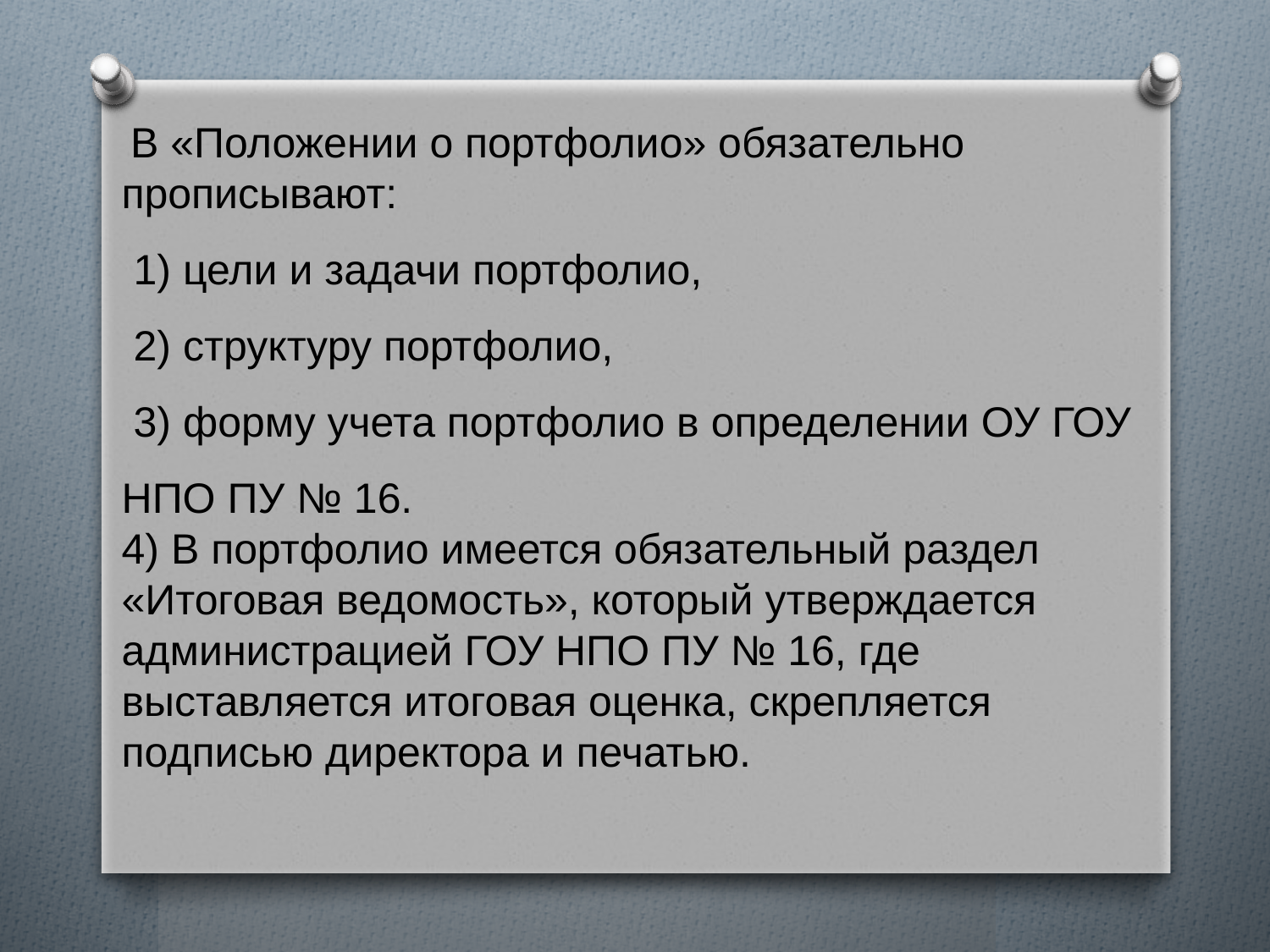

В «Положении о портфолио» обязательно прописывают:
 1) цели и задачи портфолио,
 2) структуру портфолио,
 3) форму учета портфолио в определении ОУ ГОУ НПО ПУ № 16.
4) В портфолио имеется обязательный раздел «Итоговая ведомость», который утверждается  администрацией ГОУ НПО ПУ № 16, где выставляется итоговая оценка, скрепляется подписью директора и печатью.